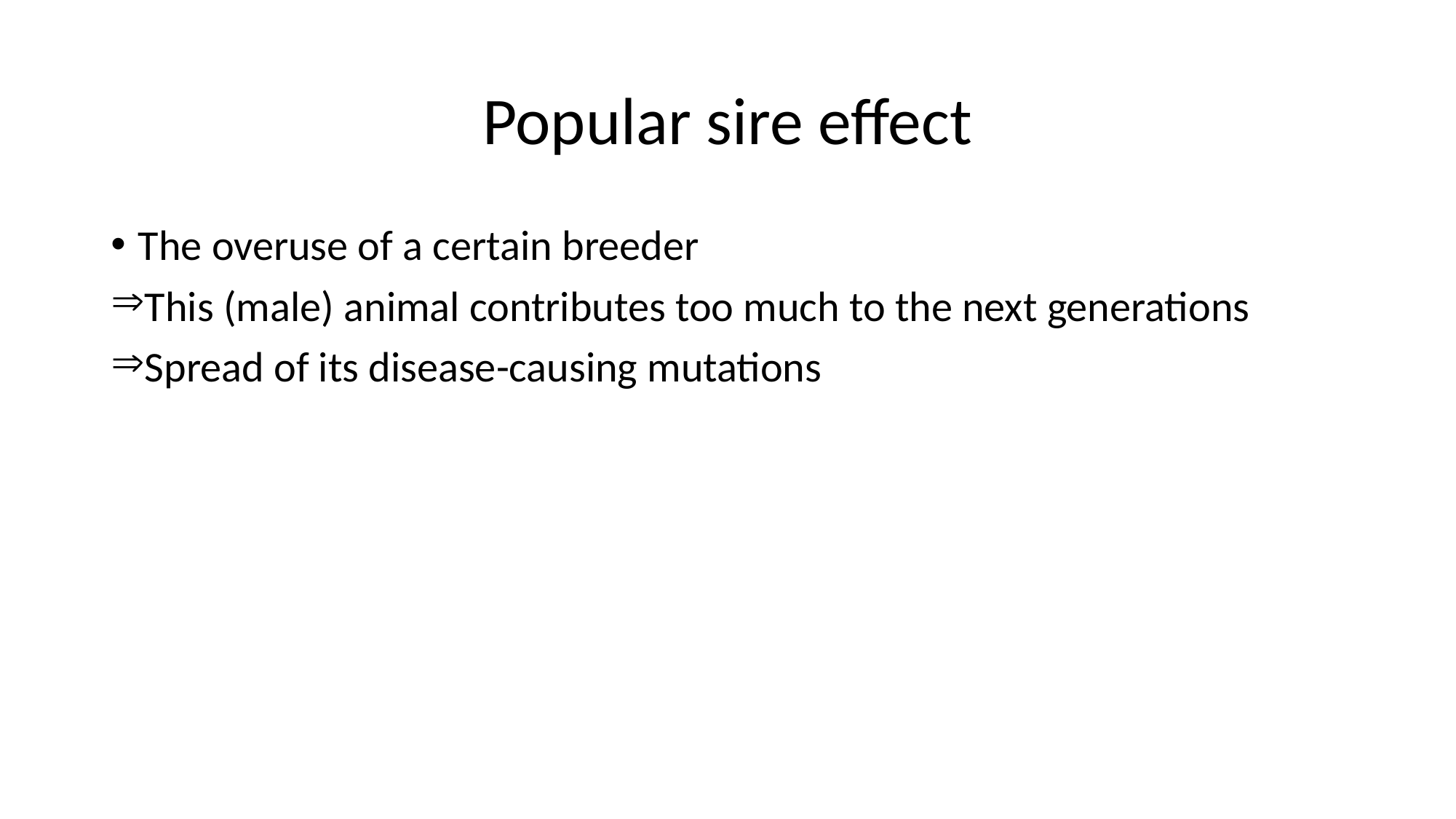

# Popular sire effect
The overuse of a certain breeder
This (male) animal contributes too much to the next generations
Spread of its disease-causing mutations